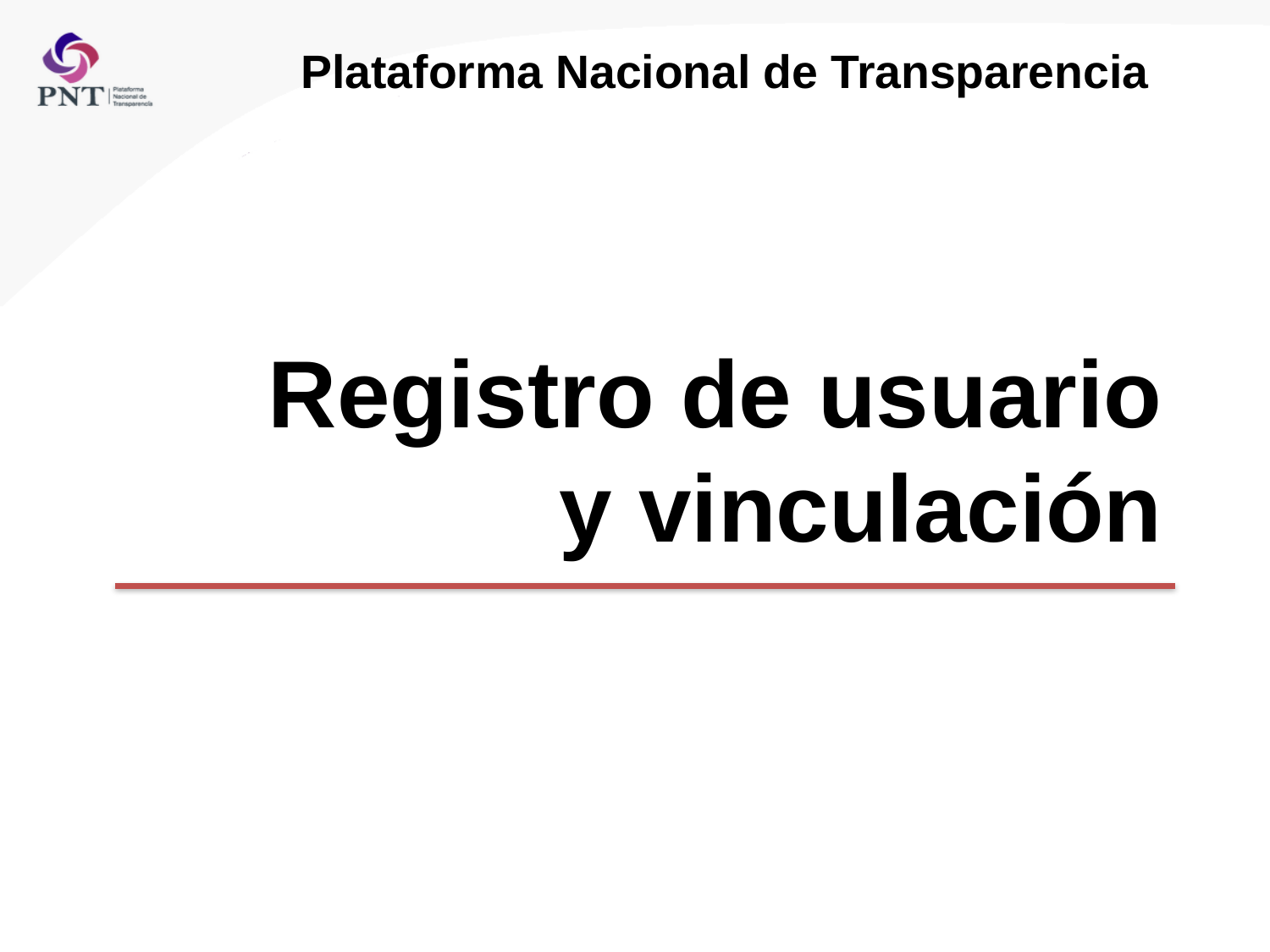

# Plataforma Nacional de Transparencia
Registro de usuario
y vinculación